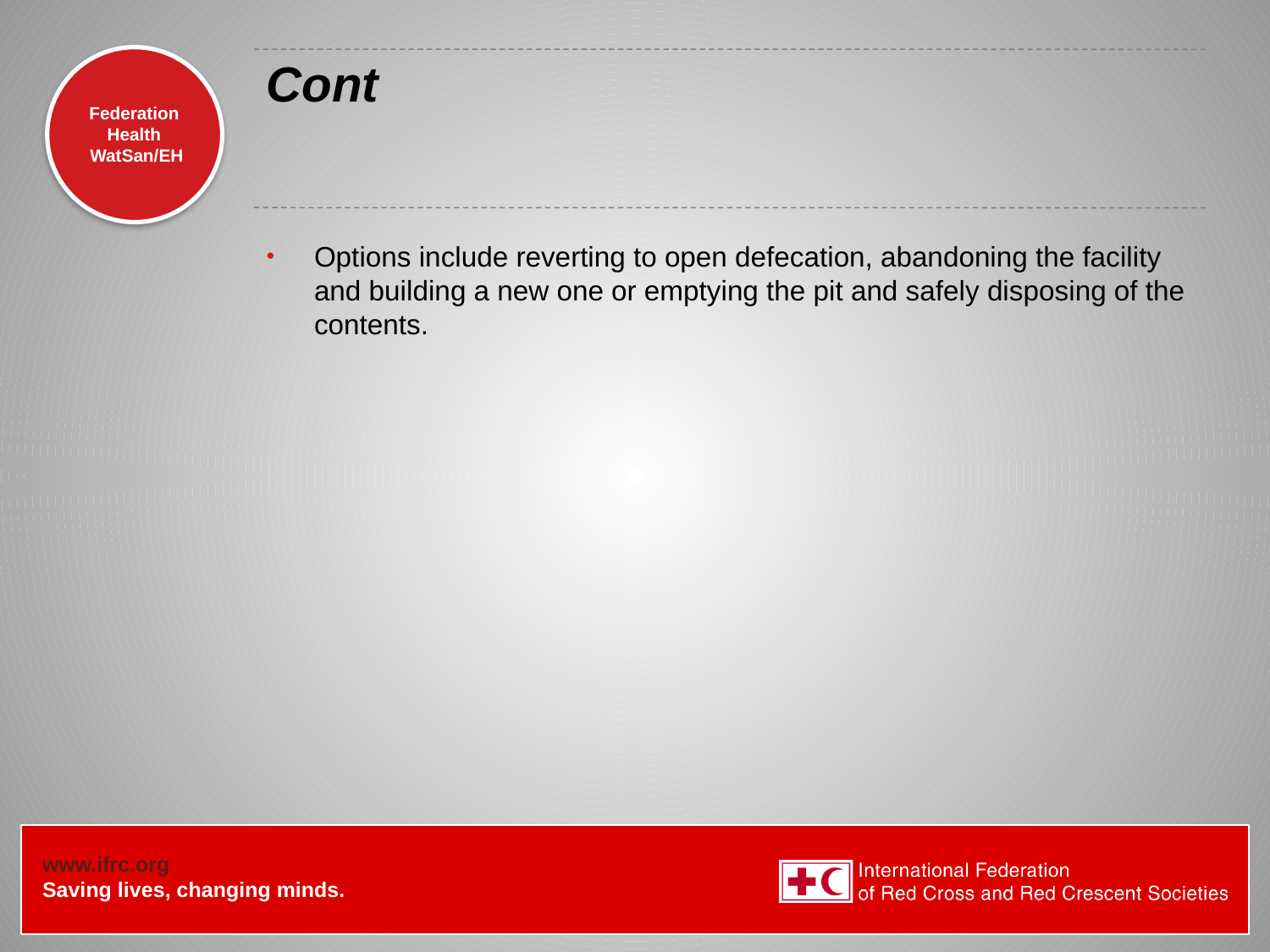

# Cont
Options include reverting to open defecation, abandoning the facility and building a new one or emptying the pit and safely disposing of the contents.